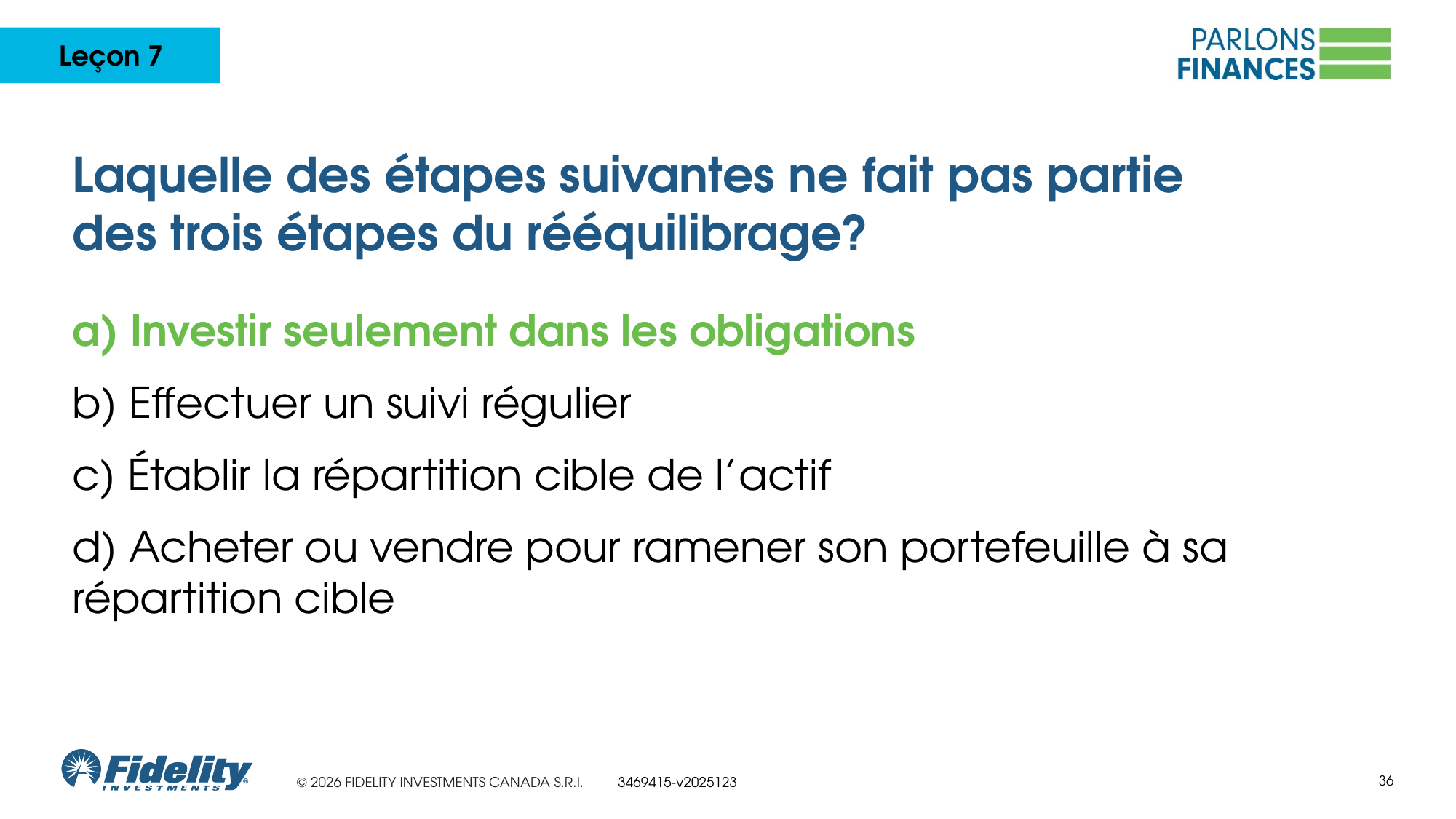

# Laquelle des étapes suivantes ne fait pas partie des trois étapes du rééquilibrage?
a) Investir seulement dans les obligations
b) Effectuer un suivi régulier
c) Établir la répartition cible de l’actif
d) Acheter ou vendre pour ramener son portefeuille à sa répartition cible

36